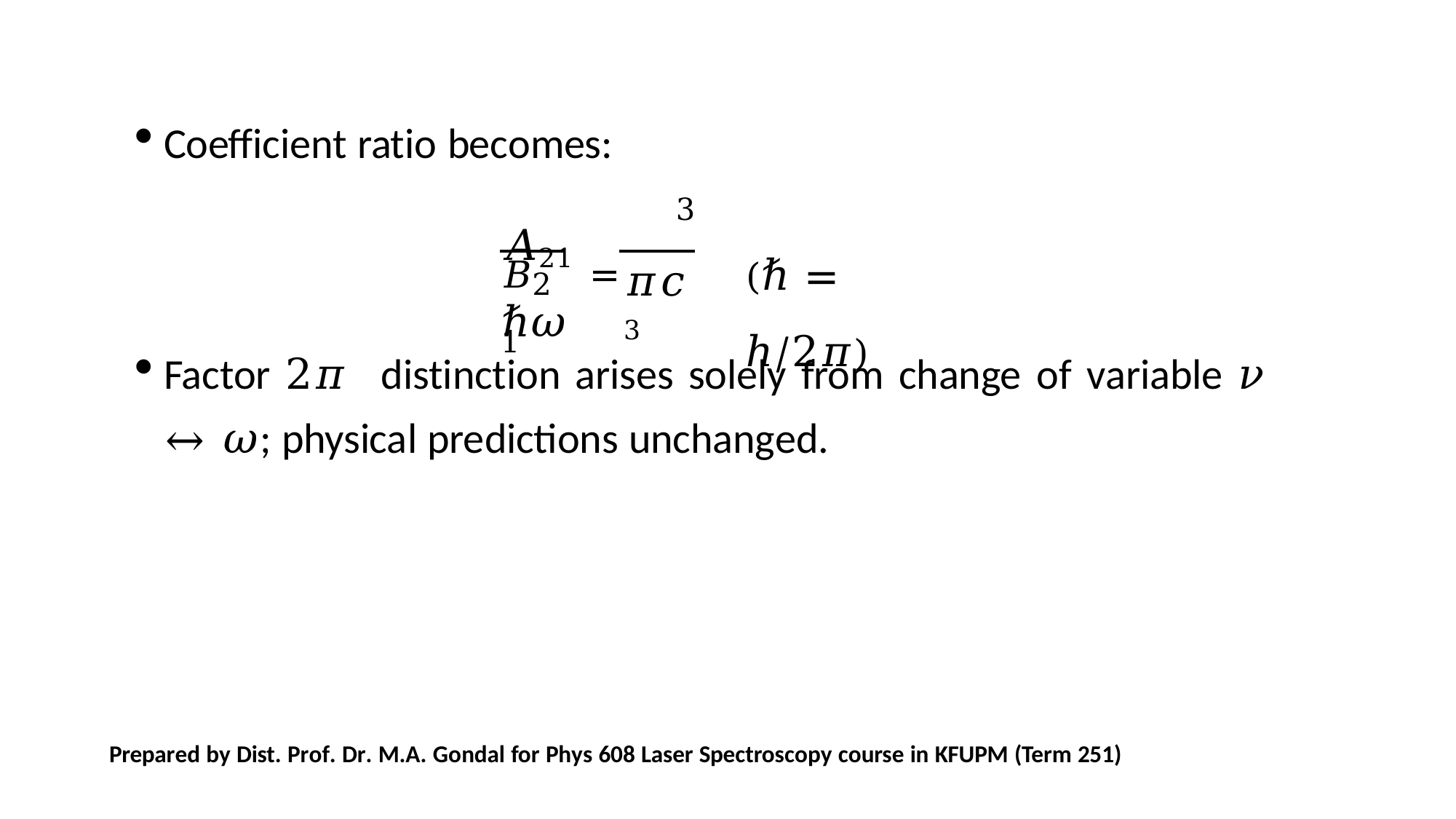

Coefficient ratio becomes:
3
𝐴21  = ℏ𝜔
(ℏ = ℎ/2𝜋)

𝜋𝑐3
𝐵21
Factor 2𝜋	distinction arises solely from change of variable 𝜈 ↔ 𝜔; physical predictions unchanged.
Prepared by Dist. Prof. Dr. M.A. Gondal for Phys 608 Laser Spectroscopy course in KFUPM (Term 251)